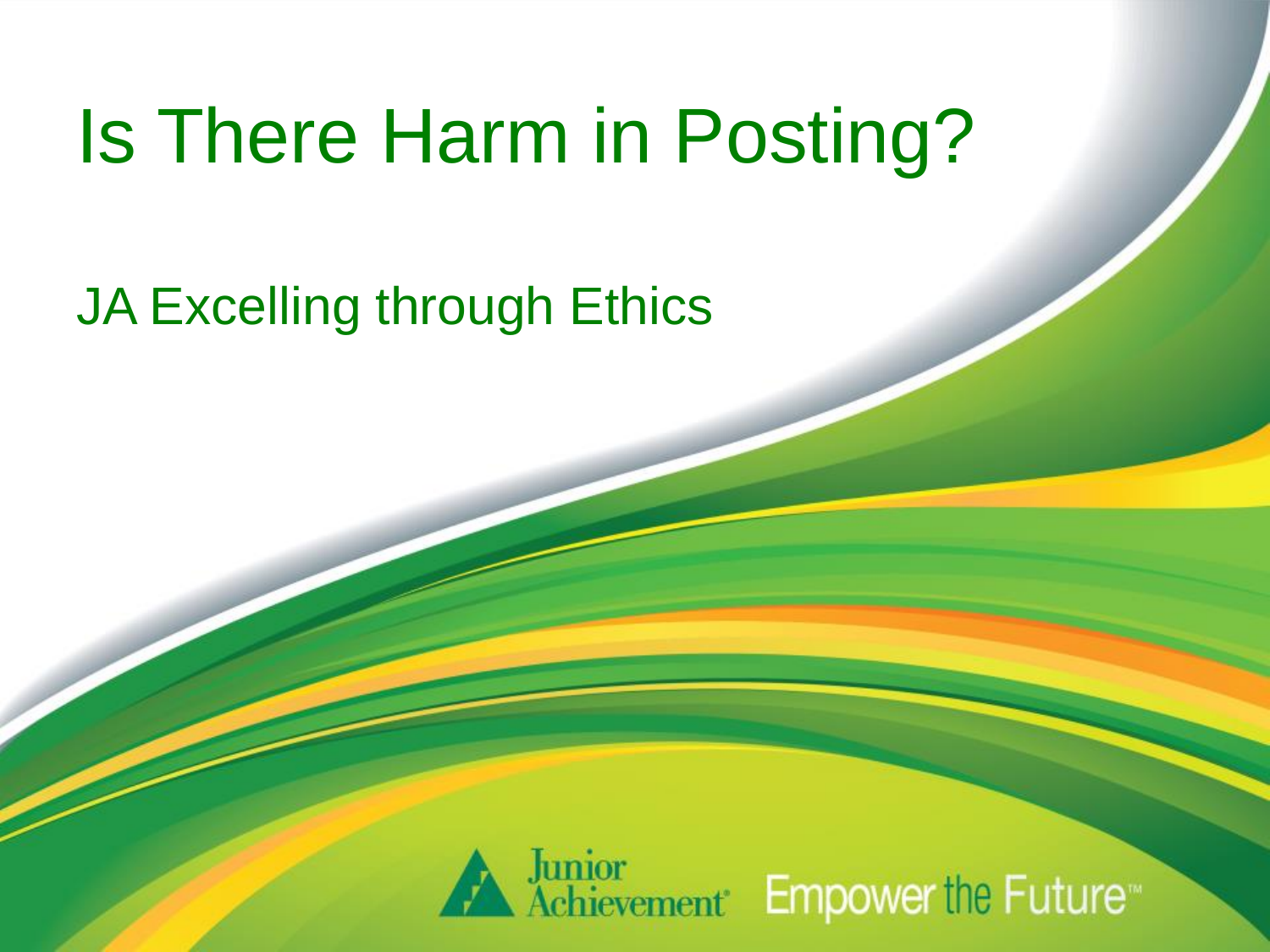

# Is There Harm in Posting? JA Excelling through Ethics